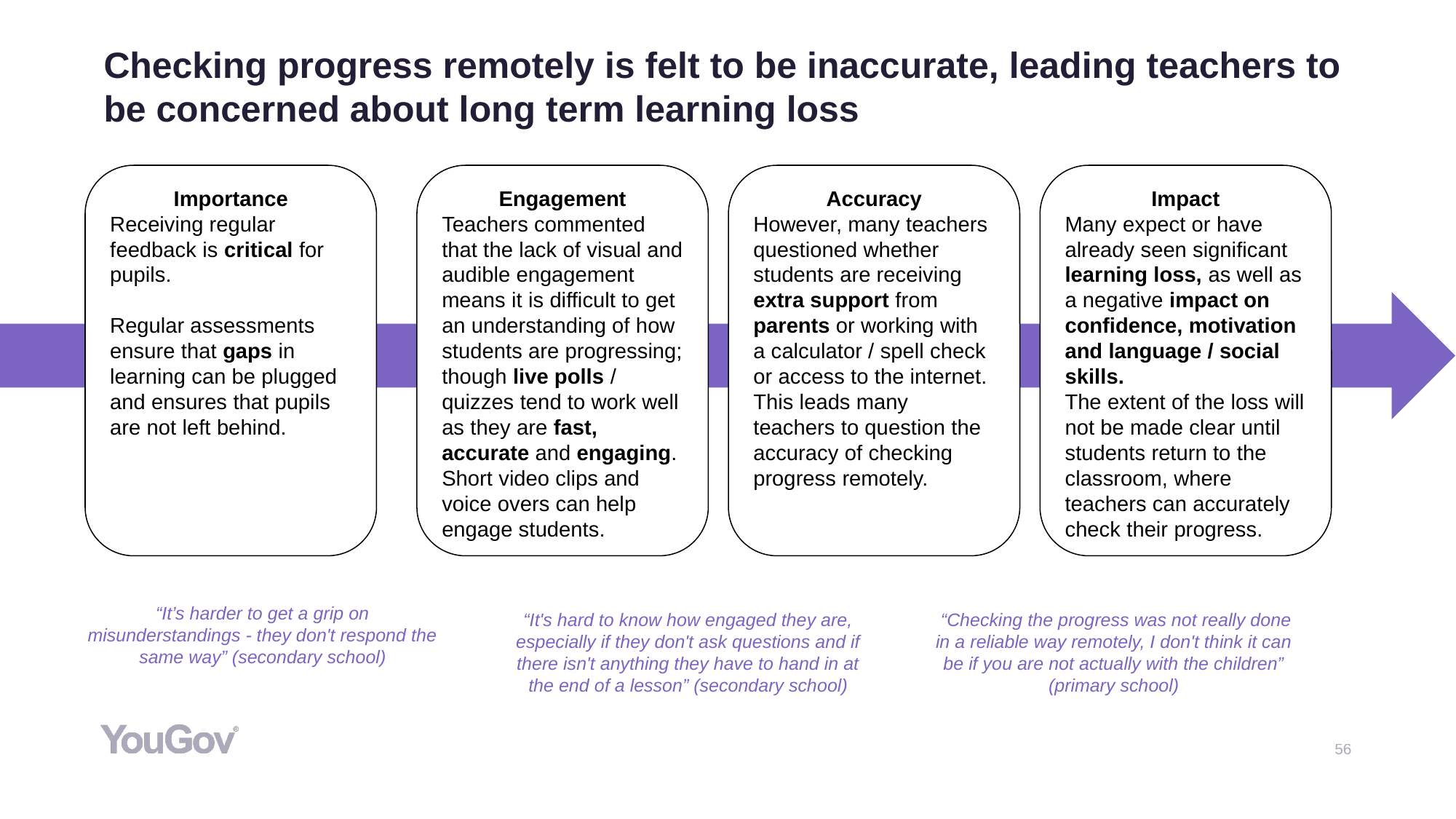

Checking progress remotely is felt to be inaccurate, leading teachers to be concerned about long term learning loss
Importance
Receiving regular feedback is critical for pupils.

Regular assessments ensure that gaps in learning can be plugged and ensures that pupils are not left behind.

Accuracy
However, many teachers questioned whether students are receiving extra support from parents or working with a calculator / spell check or access to the internet. This leads many teachers to question the accuracy of checking progress remotely.
Impact
Many expect or have already seen significant learning loss, as well as a negative impact on confidence, motivation and language / social skills.
The extent of the loss will not be made clear until students return to the classroom, where teachers can accurately check their progress.

Engagement
Teachers commented that the lack of visual and audible engagement means it is difficult to get an understanding of how students are progressing; though live polls / quizzes tend to work well as they are fast, accurate and engaging.  Short video clips and voice overs can help engage students.

“It’s harder to get a grip on misunderstandings - they don't respond the same way” (secondary school)
“It's hard to know how engaged they are, especially if they don't ask questions and if there isn't anything they have to hand in at the end of a lesson” (secondary school)
 “Checking the progress was not really done in a reliable way remotely, I don't think it can be if you are not actually with the children” (primary school)